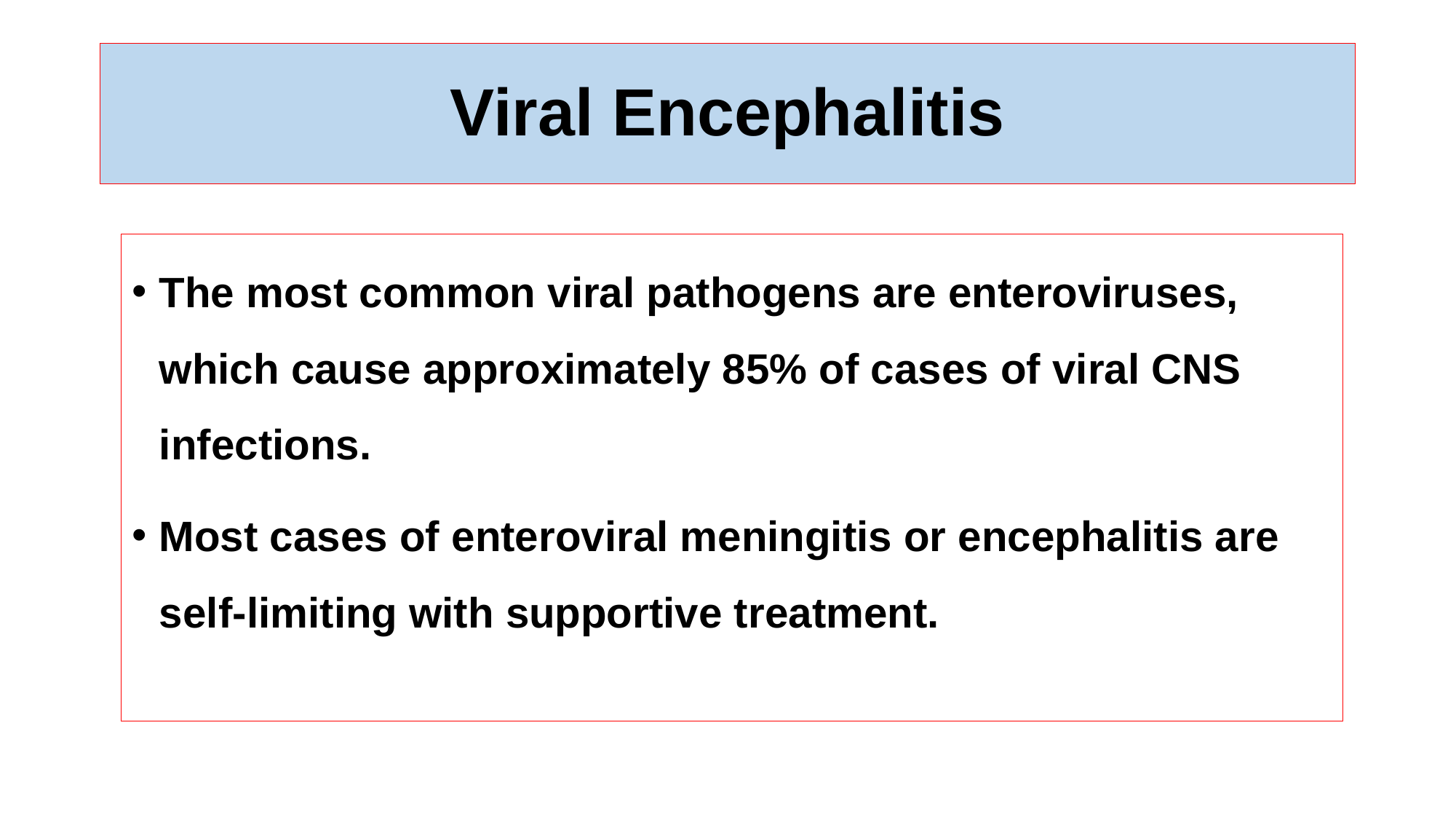

# Viral Encephalitis
The most common viral pathogens are enteroviruses, which cause approximately 85% of cases of viral CNS infections.
Most cases of enteroviral meningitis or encephalitis are self-limiting with supportive treatment.